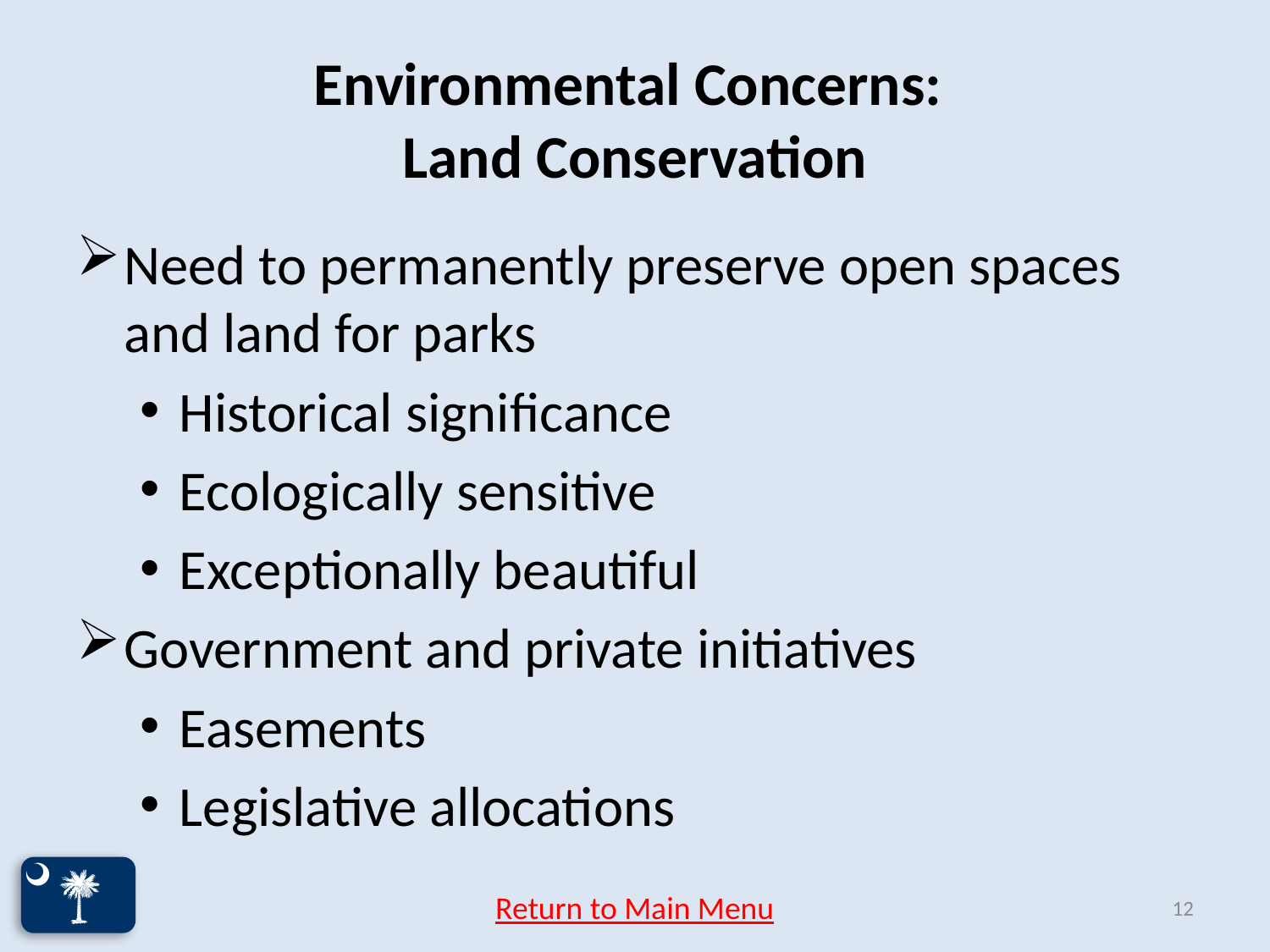

# Environmental Concerns: Land Conservation
Need to permanently preserve open spaces and land for parks
Historical significance
Ecologically sensitive
Exceptionally beautiful
Government and private initiatives
Easements
Legislative allocations

Return to Main Menu
12